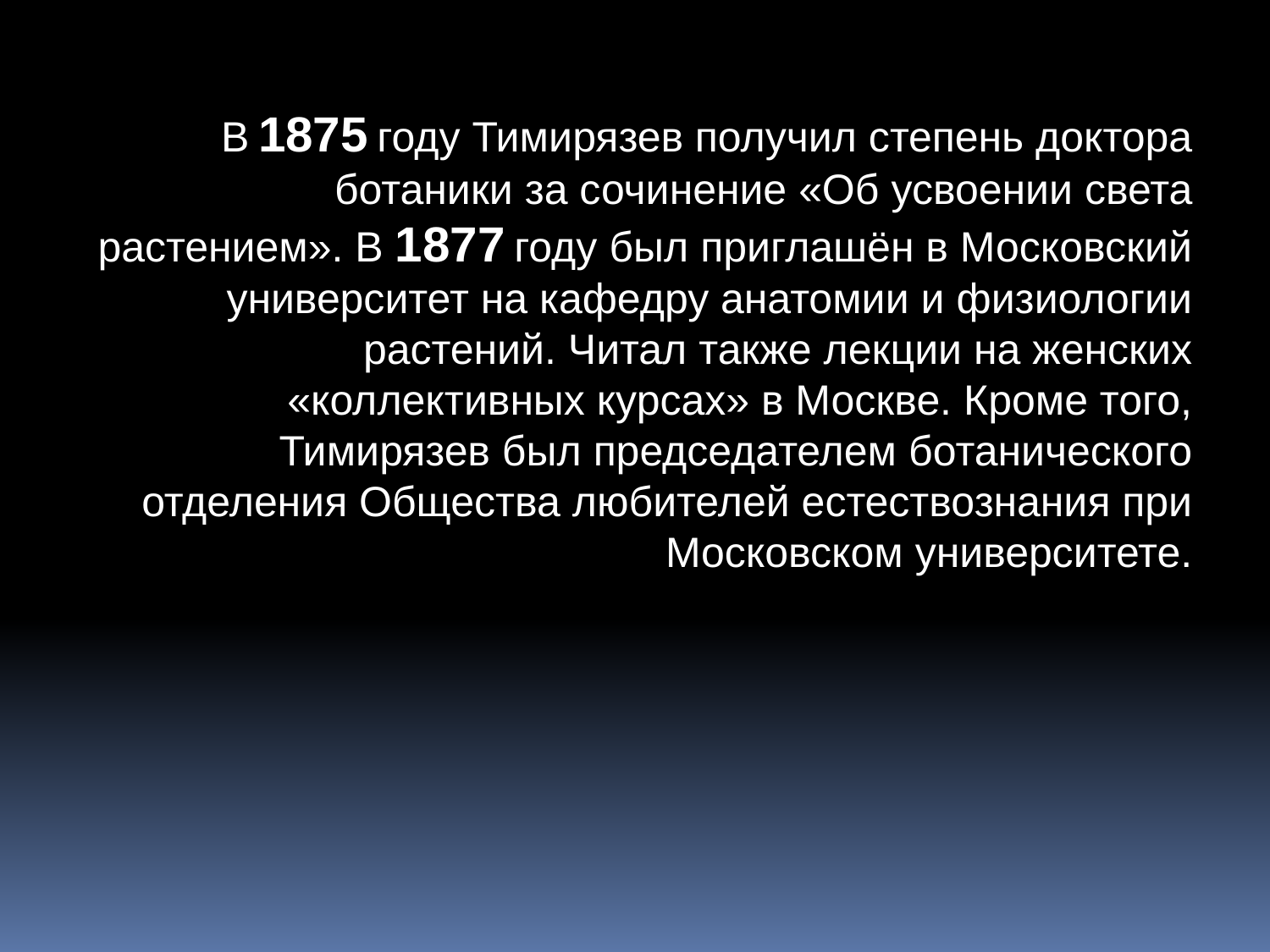

В 1875 году Тимирязев получил степень доктора ботаники за сочинение «Об усвоении света растением». В 1877 году был приглашён в Московский университет на кафедру анатомии и физиологии растений. Читал также лекции на женских «коллективных курсах» в Москве. Кроме того, Тимирязев был председателем ботанического отделения Общества любителей естествознания при Московском университете.